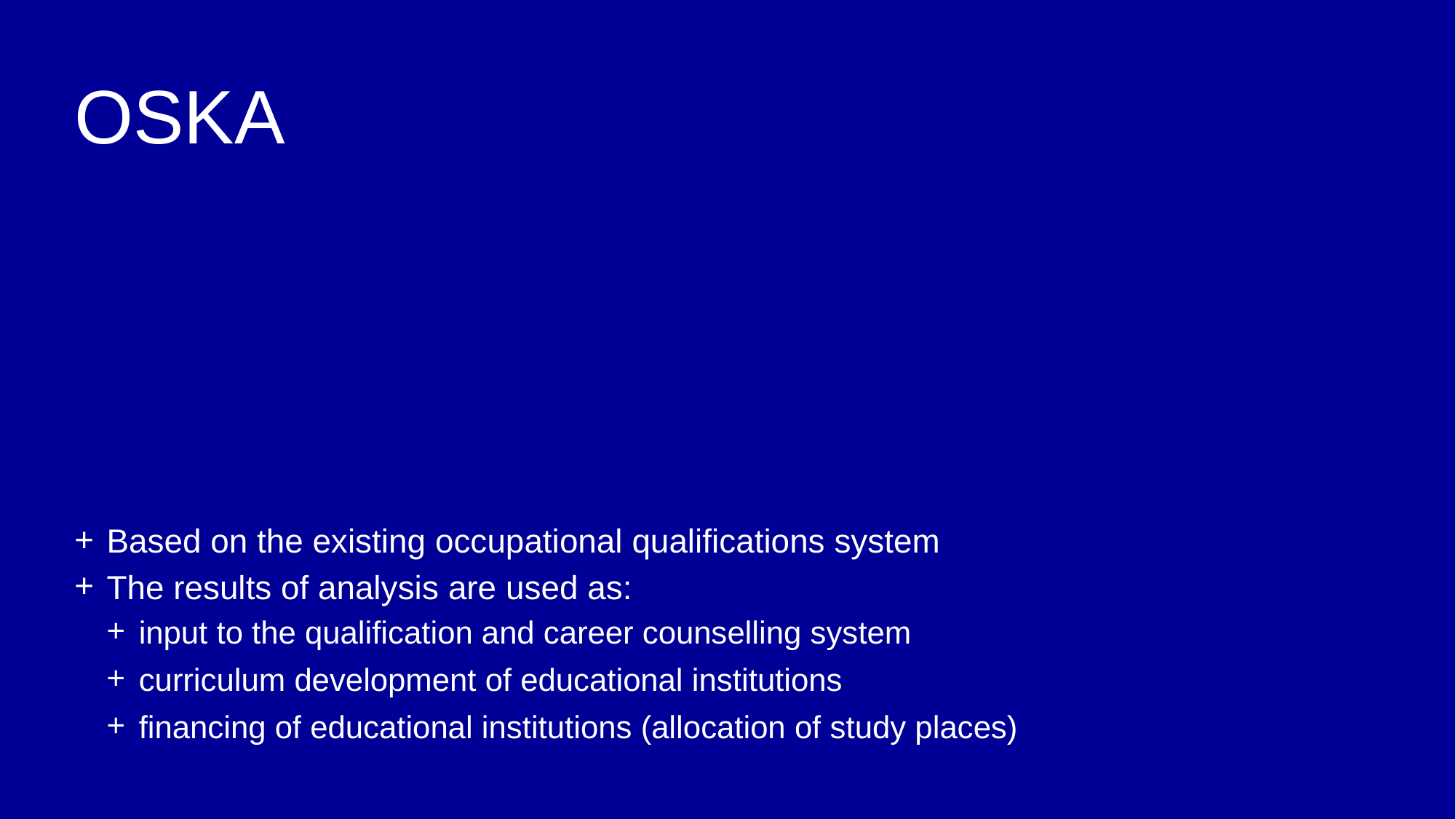

# OSKA

Based on the existing occupational qualifications system
The results of analysis are used as:
input to the qualification and career counselling system
curriculum development of educational institutions
financing of educational institutions (allocation of study places)